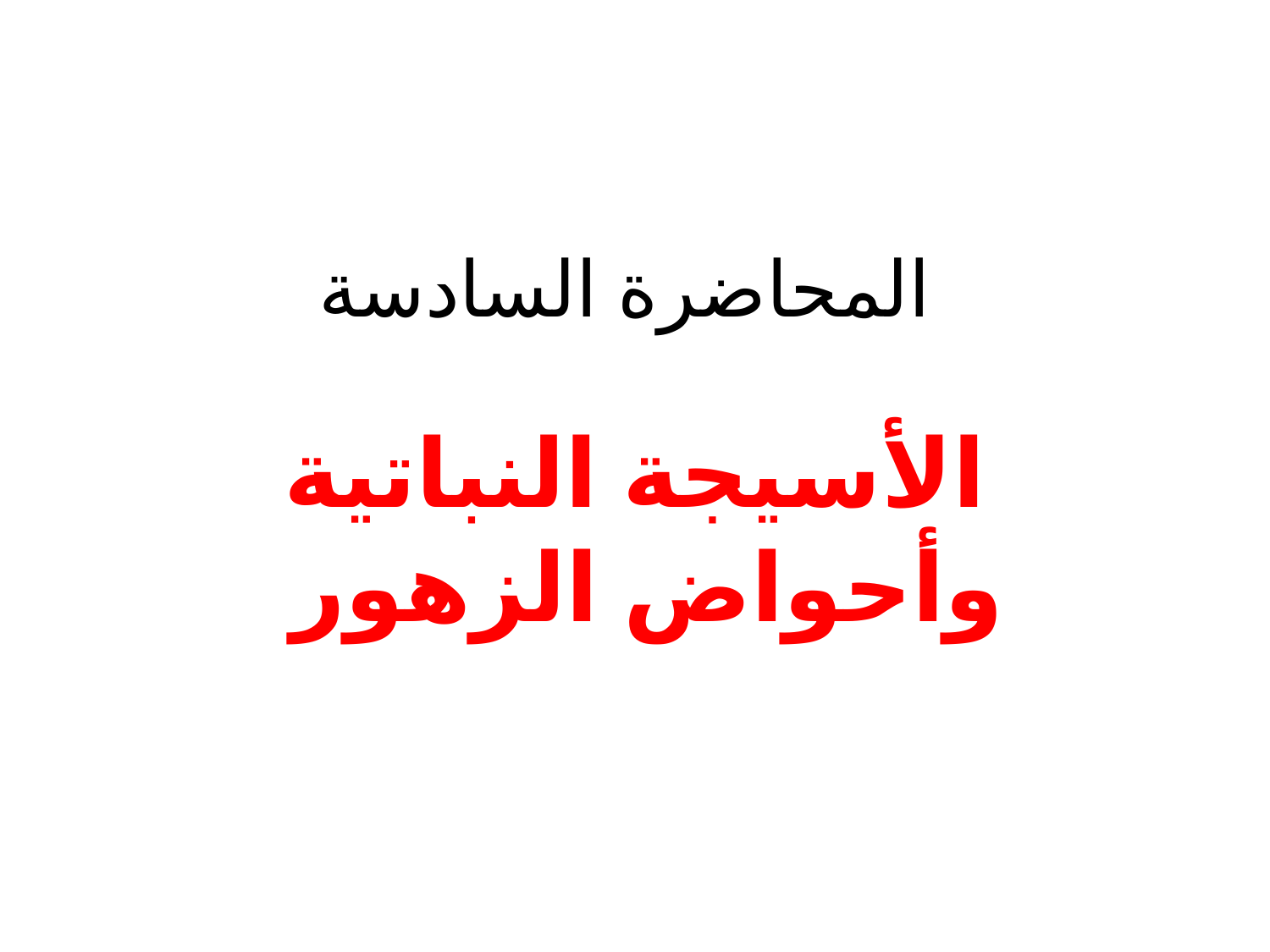

# المحاضرة السادسة
الأسيجة النباتية وأحواض الزهور